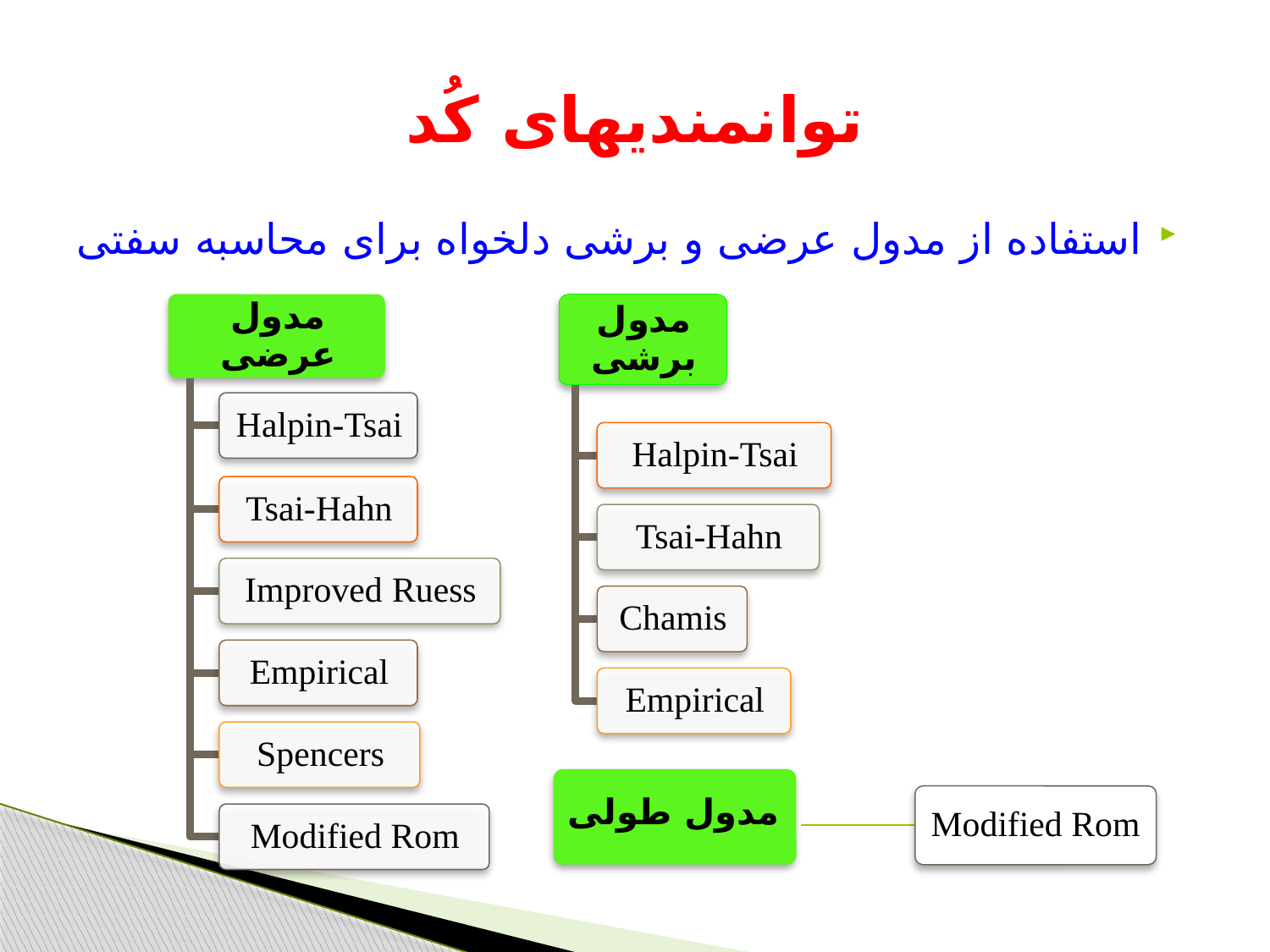

# توانمندیهای کُد
استفاده از مدول عرضی و برشی دلخواه برای محاسبه سفتی
مدول عرضی
Halpin-Tsai
Tsai-Hahn
Improved Ruess
Empirical
Spencers
Modified Rom
مدول برشی
Halpin-Tsai
Tsai-Hahn
Chamis
Empirical
مدول طولی

Modified Rom